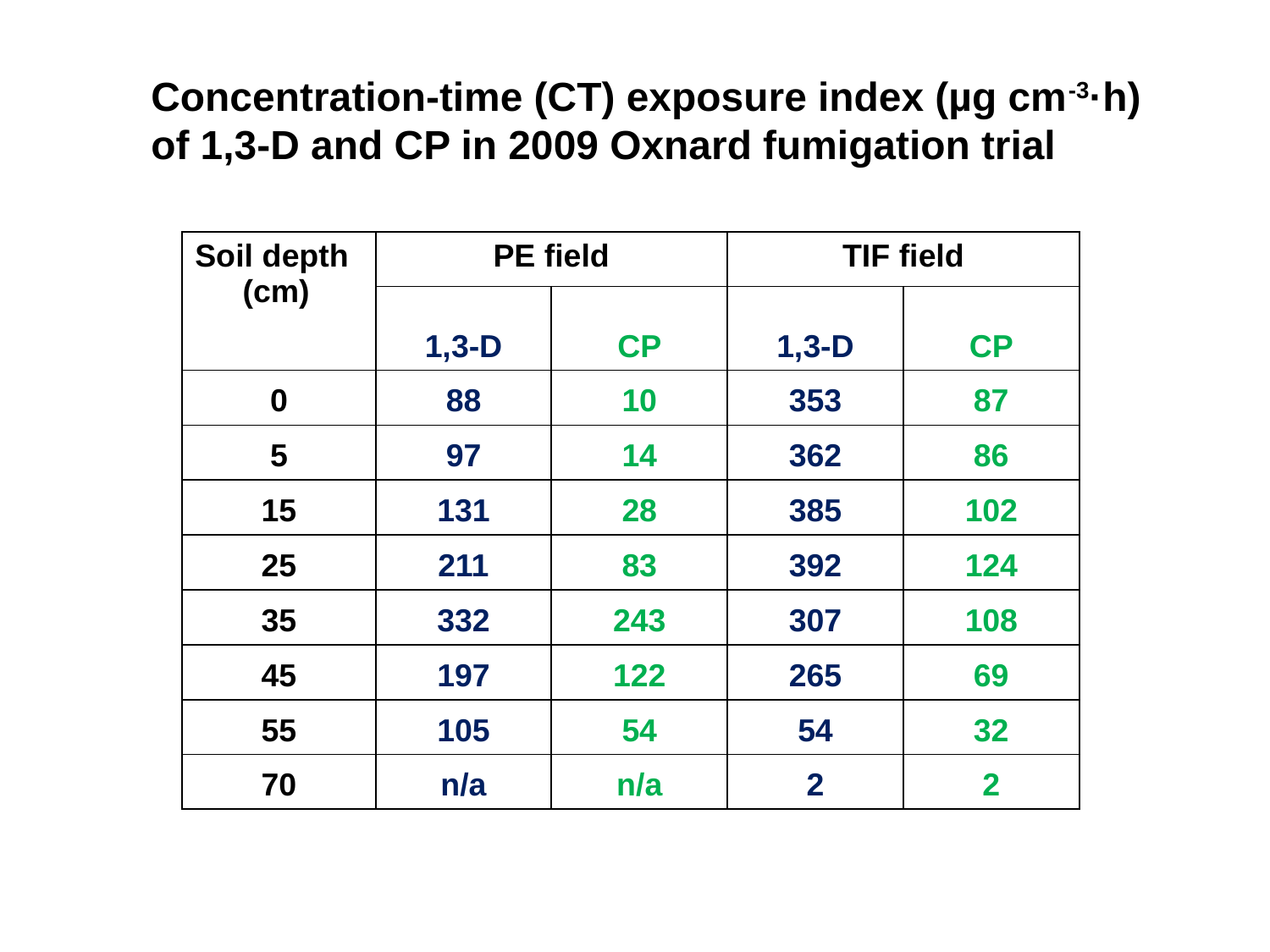

Concentration-time (CT) exposure index (µg cm-3·h) of 1,3-D and CP in 2009 Oxnard fumigation trial
| Soil depth (cm) | PE field |  | TIF field |  |
| --- | --- | --- | --- | --- |
|  | 1,3-D | CP | 1,3-D | CP |
| 0 | 88 | 10 | 353 | 87 |
| 5 | 97 | 14 | 362 | 86 |
| 15 | 131 | 28 | 385 | 102 |
| 25 | 211 | 83 | 392 | 124 |
| 35 | 332 | 243 | 307 | 108 |
| 45 | 197 | 122 | 265 | 69 |
| 55 | 105 | 54 | 54 | 32 |
| 70 | n/a | n/a | 2 | 2 |